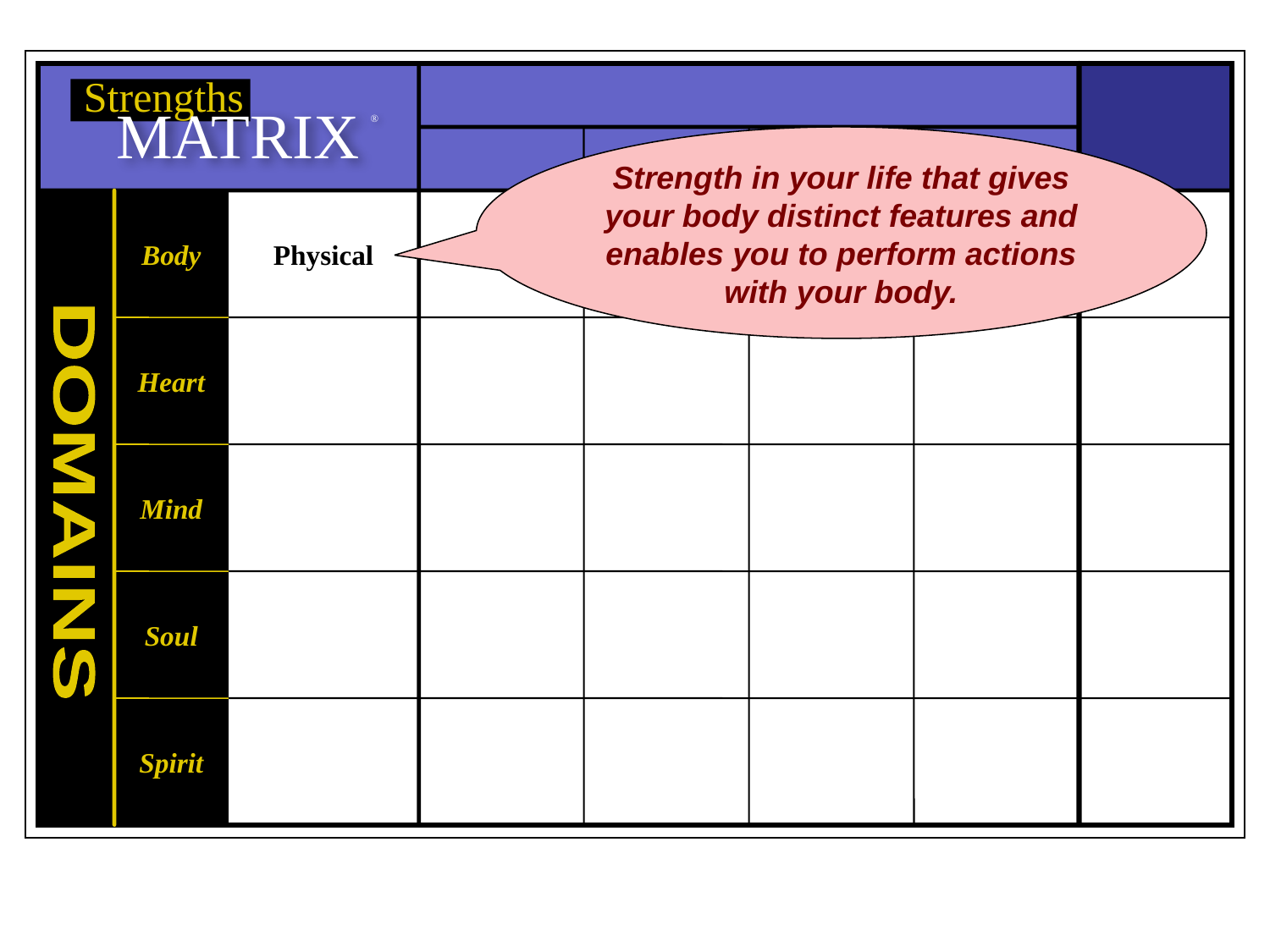

Strengths

MATRIX
®

Strength in your life that gives your body distinct features and enables you to perform actions with your body.

Body
Physical

Heart

Mind

DOMAINS
Soul

Spirit